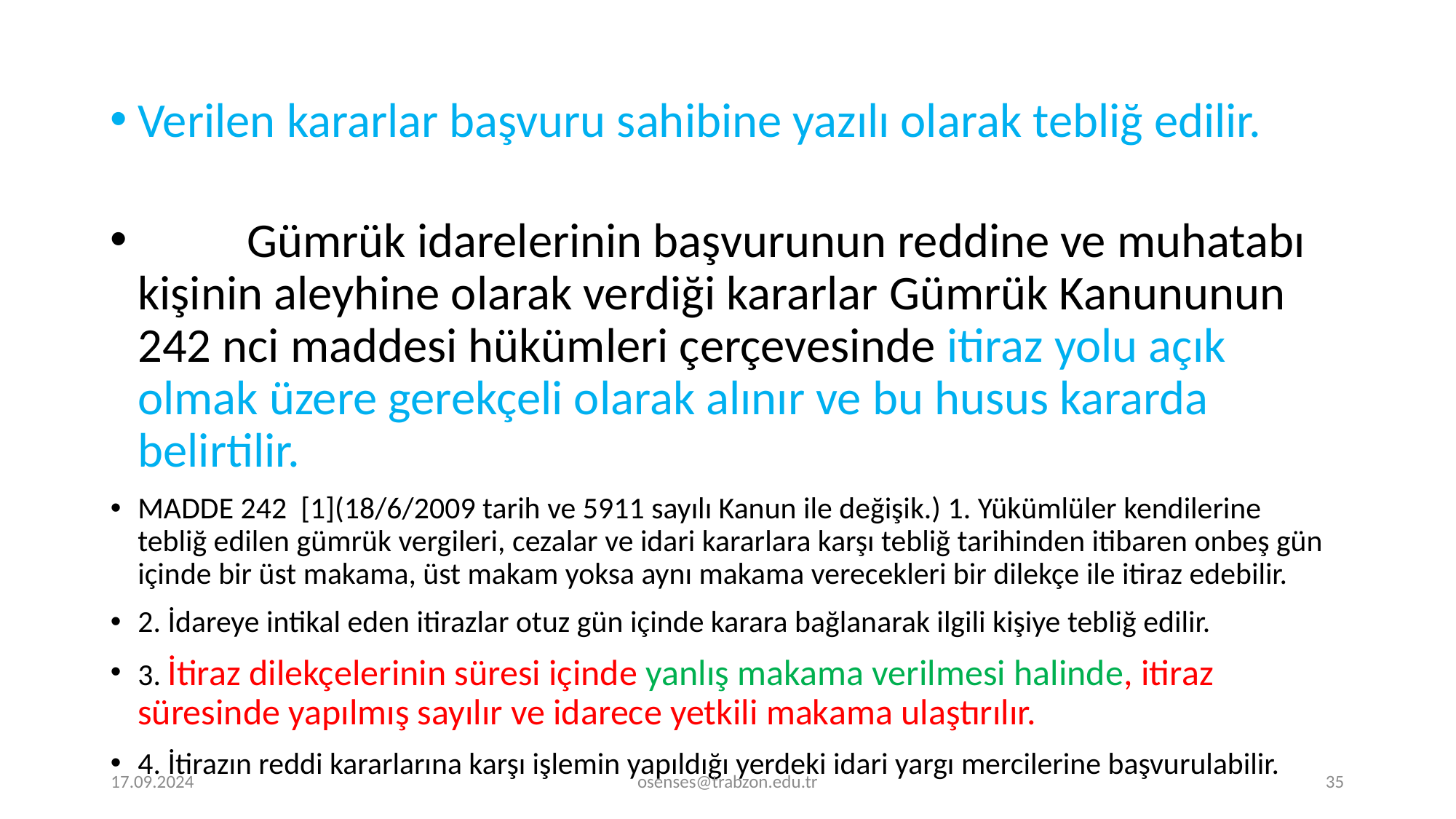

Verilen kararlar başvuru sahibine yazılı olarak tebliğ edilir.
	Gümrük idarelerinin başvurunun reddine ve muhatabı kişinin aleyhine olarak verdiği kararlar Gümrük Kanununun 242 nci maddesi hükümleri çerçevesinde itiraz yolu açık olmak üzere gerekçeli olarak alınır ve bu husus kararda belirtilir.
MADDE 242  [1](18/6/2009 tarih ve 5911 sayılı Kanun ile değişik.) 1. Yükümlüler kendilerine tebliğ edilen gümrük vergileri, cezalar ve idari kararlara karşı tebliğ tarihinden itibaren onbeş gün içinde bir üst makama, üst makam yoksa aynı makama verecekleri bir dilekçe ile itiraz edebilir.
2. İdareye intikal eden itirazlar otuz gün içinde karara bağlanarak ilgili kişiye tebliğ edilir.
3. İtiraz dilekçelerinin süresi içinde yanlış makama verilmesi halinde, itiraz süresinde yapılmış sayılır ve idarece yetkili makama ulaştırılır.
4. İtirazın reddi kararlarına karşı işlemin yapıldığı yerdeki idari yargı mercilerine başvurulabilir.

17.09.2024
osenses@trabzon.edu.tr
35